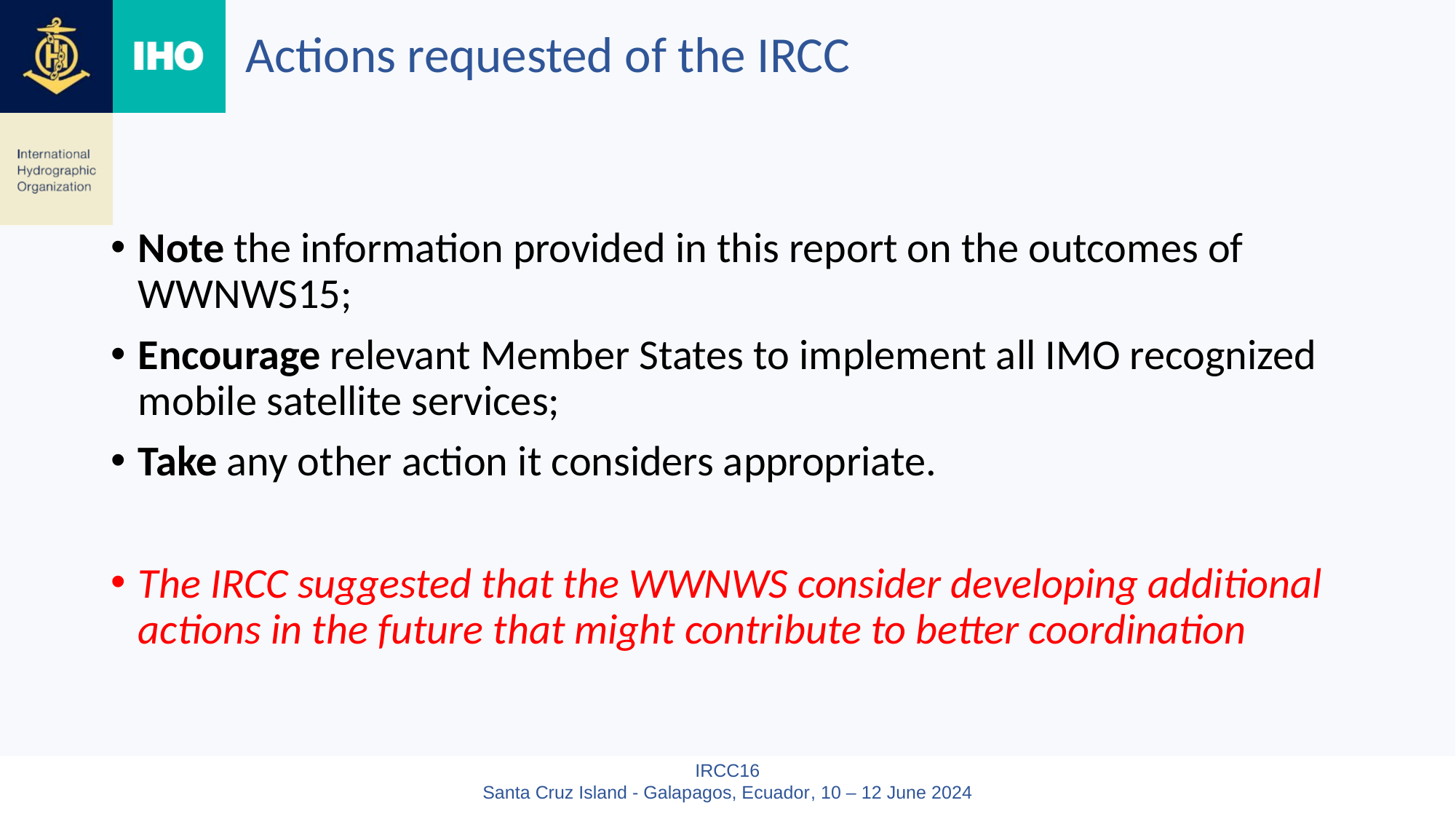

# Actions requested of the IRCC
Note the information provided in this report on the outcomes of WWNWS15;
Encourage relevant Member States to implement all IMO recognized mobile satellite services;
Take any other action it considers appropriate.

The IRCC suggested that the WWNWS consider developing additional actions in the future that might contribute to better coordination